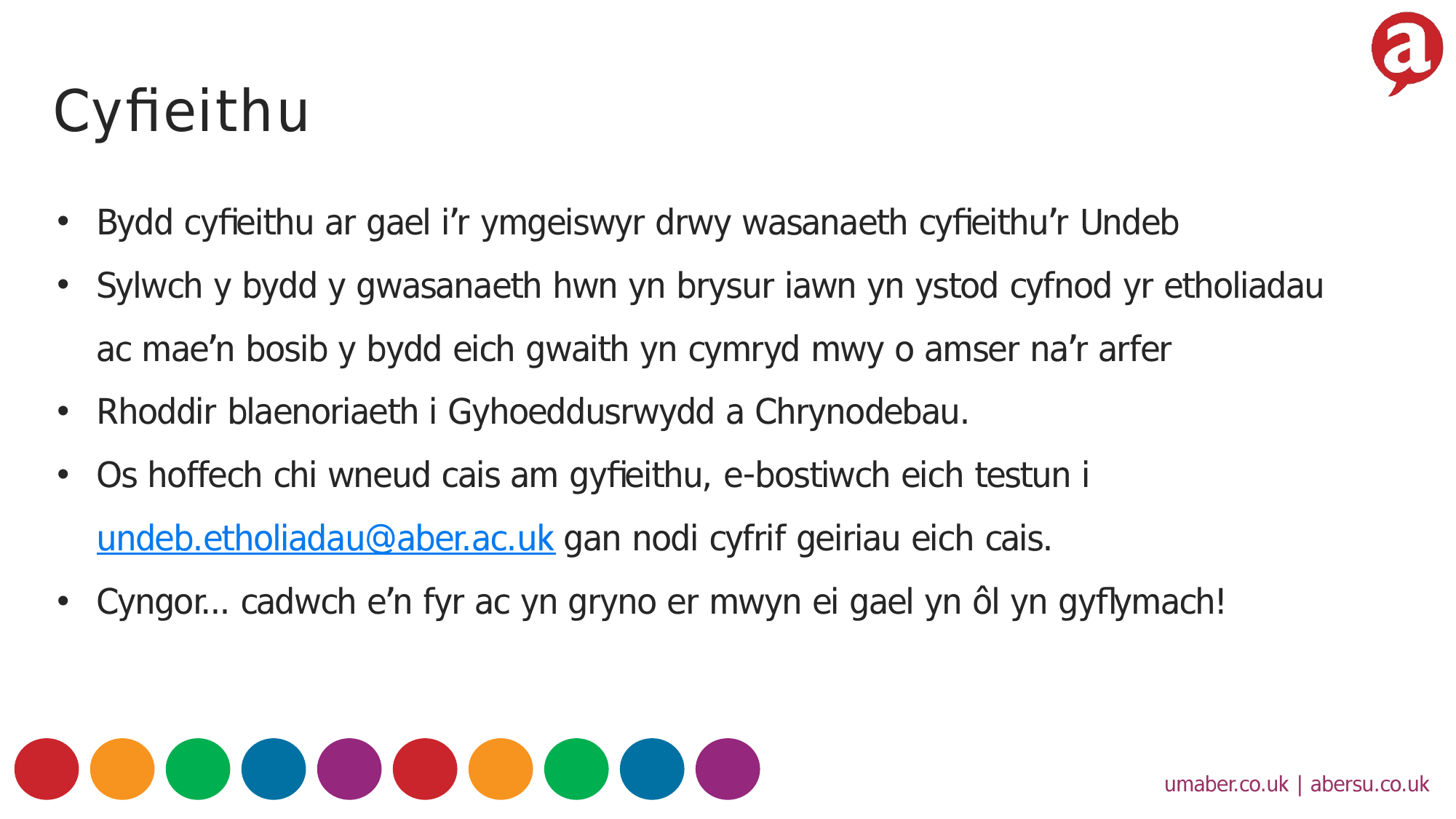

Cyfieithu
Bydd cyfieithu ar gael i’r ymgeiswyr drwy wasanaeth cyfieithu’r Undeb
Sylwch y bydd y gwasanaeth hwn yn brysur iawn yn ystod cyfnod yr etholiadau ac mae’n bosib y bydd eich gwaith yn cymryd mwy o amser na’r arfer
Rhoddir blaenoriaeth i Gyhoeddusrwydd a Chrynodebau.
Os hoffech chi wneud cais am gyfieithu, e-bostiwch eich testun i undeb.etholiadau@aber.ac.uk gan nodi cyfrif geiriau eich cais.
Cyngor… cadwch e’n fyr ac yn gryno er mwyn ei gael yn ôl yn gyflymach!